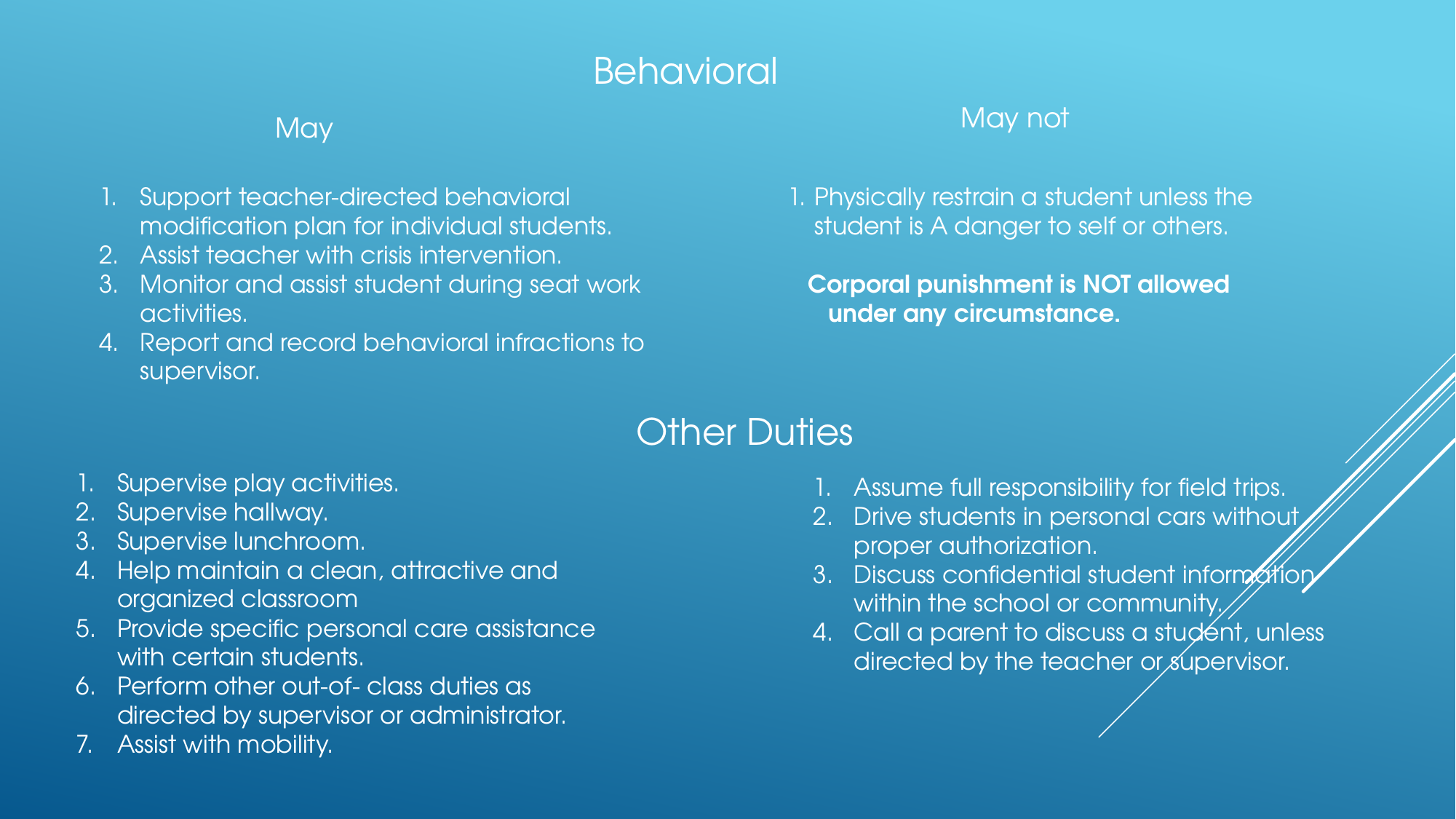

Behavioral
May not
May
Physically restrain a student unless the student is A danger to self or others.

   Corporal punishment is NOT allowed    under any circumstance.
Support teacher-directed behavioral modification plan for individual students.
Assist teacher with crisis intervention.
Monitor and assist student during seat work activities.
Report and record behavioral infractions to supervisor.
Other Duties
Supervise play activities.
Supervise hallway.
Supervise lunchroom.
Help maintain a clean, attractive and organized classroom
Provide specific personal care assistance with certain students.
Perform other out-of- class duties as directed by supervisor or administrator.
Assist with mobility.
Assume full responsibility for field trips.
Drive students in personal cars without proper authorization.
Discuss confidential student information within the school or community.
Call a parent to discuss a student, unless directed by the teacher or supervisor.